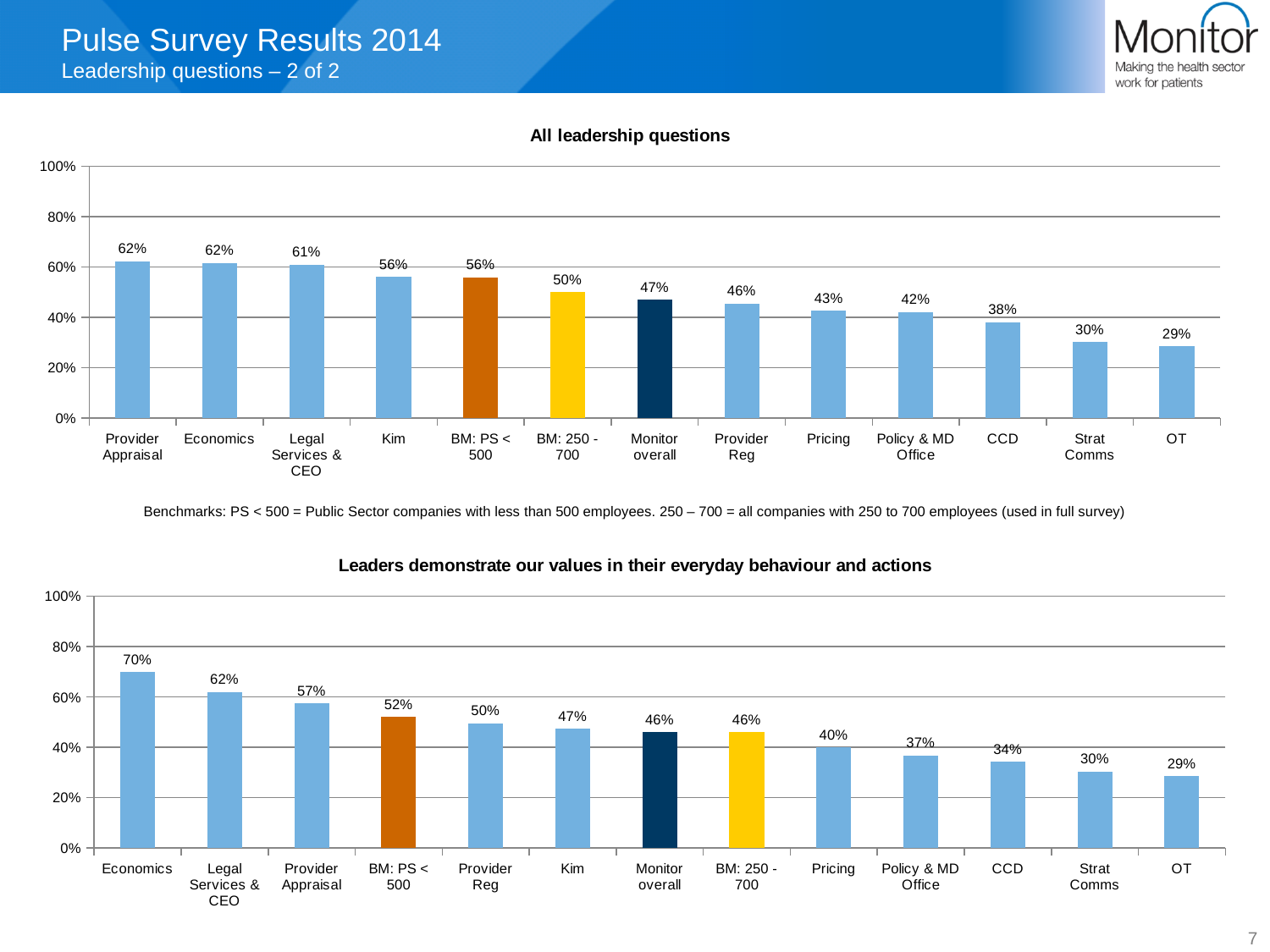

Pulse Survey Results 2014
Leadership questions – 2 of 2

### Chart:

| Category | All leadership questions |
|---|---|
| Provider Appraisal | 0.624113475177305 |
| Economics | 0.6166666666666667 |
| Legal Services & CEO | 0.6091954022988506 |
| Kim | 0.5614035087719298 |
| BM: PS < 500 | 0.5599999999999999 |
| BM: 250 - 700 | 0.5 |
| Monitor overall | 0.47029702970297027 |
| Provider Reg | 0.45544554455445546 |
| Pricing | 0.4266666666666667 |
| Policy & MD Office | 0.4222222222222222 |
| CCD | 0.38095238095238093 |
| Strat Comms | 0.30303030303030304 |
| OT | 0.2857142857142857 |
Benchmarks: PS < 500 = Public Sector companies with less than 500 employees. 250 – 700 = all companies with 250 to 700 employees (used in full survey)

### Chart:

| Category | Leaders demonstrate our values in their everyday behaviour and actions |
|---|---|
| Economics | 0.7 |
| Legal Services & CEO | 0.6206896551724138 |
| Provider Appraisal | 0.574468085106383 |
| BM: PS < 500 | 0.52 |
| Provider Reg | 0.49504950495049505 |
| Kim | 0.47368421052631576 |
| Monitor overall | 0.4603960396039604 |
| BM: 250 - 700 | 0.46 |
| Pricing | 0.4 |
| Policy & MD Office | 0.36666666666666664 |
| CCD | 0.34285714285714286 |
| Strat Comms | 0.30303030303030304 |
| OT | 0.2857142857142857 |
7